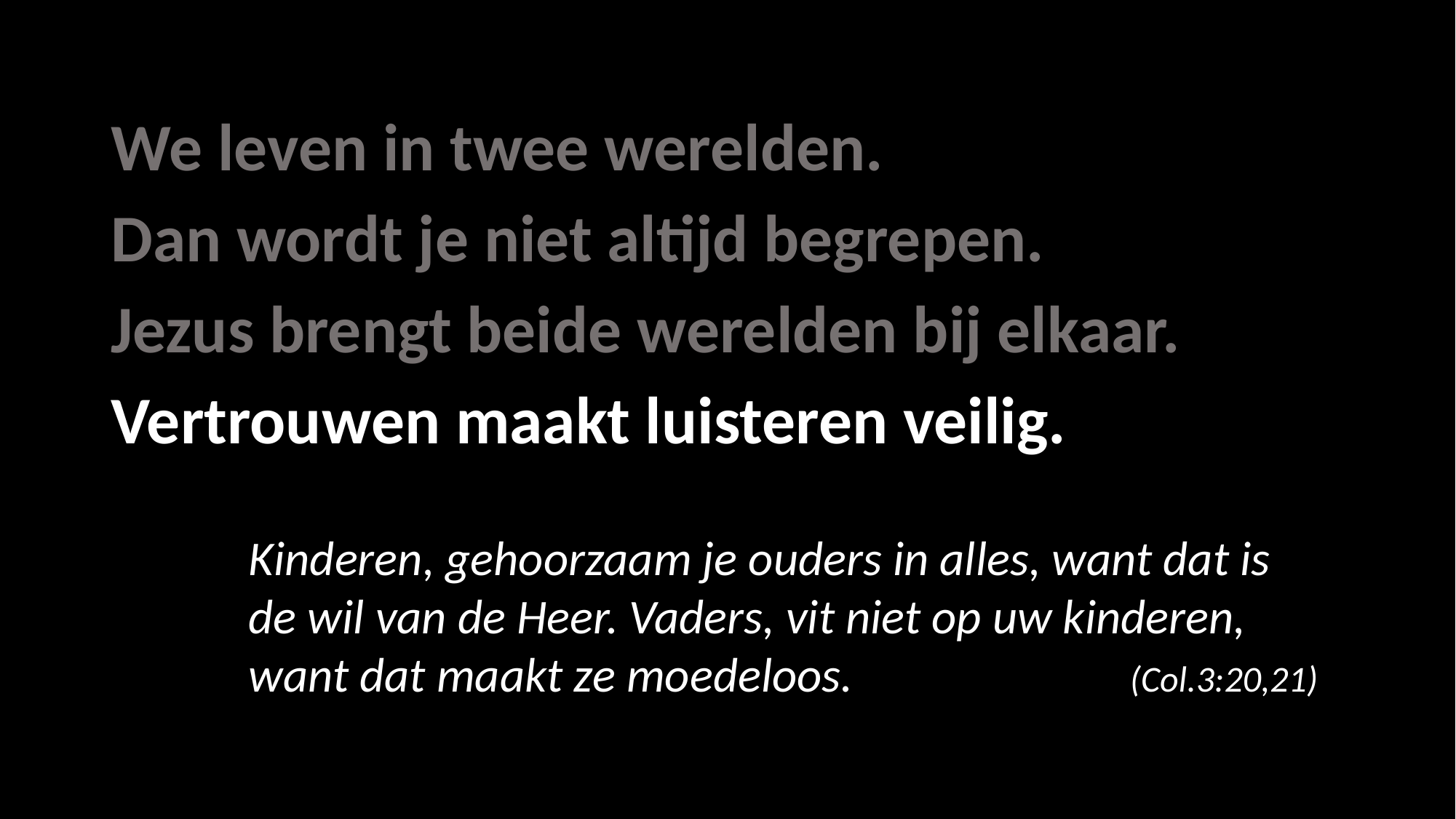

# We leven in twee werelden. Dan wordt je niet altijd begrepen. Jezus brengt beide werelden bij elkaar. Vertrouwen maakt luisteren veilig.
Kinderen, gehoorzaam je ouders in alles, want dat is de wil van de Heer. Vaders, vit niet op uw kinderen, want dat maakt ze moedeloos. 		   	 (Col.3:20,21)